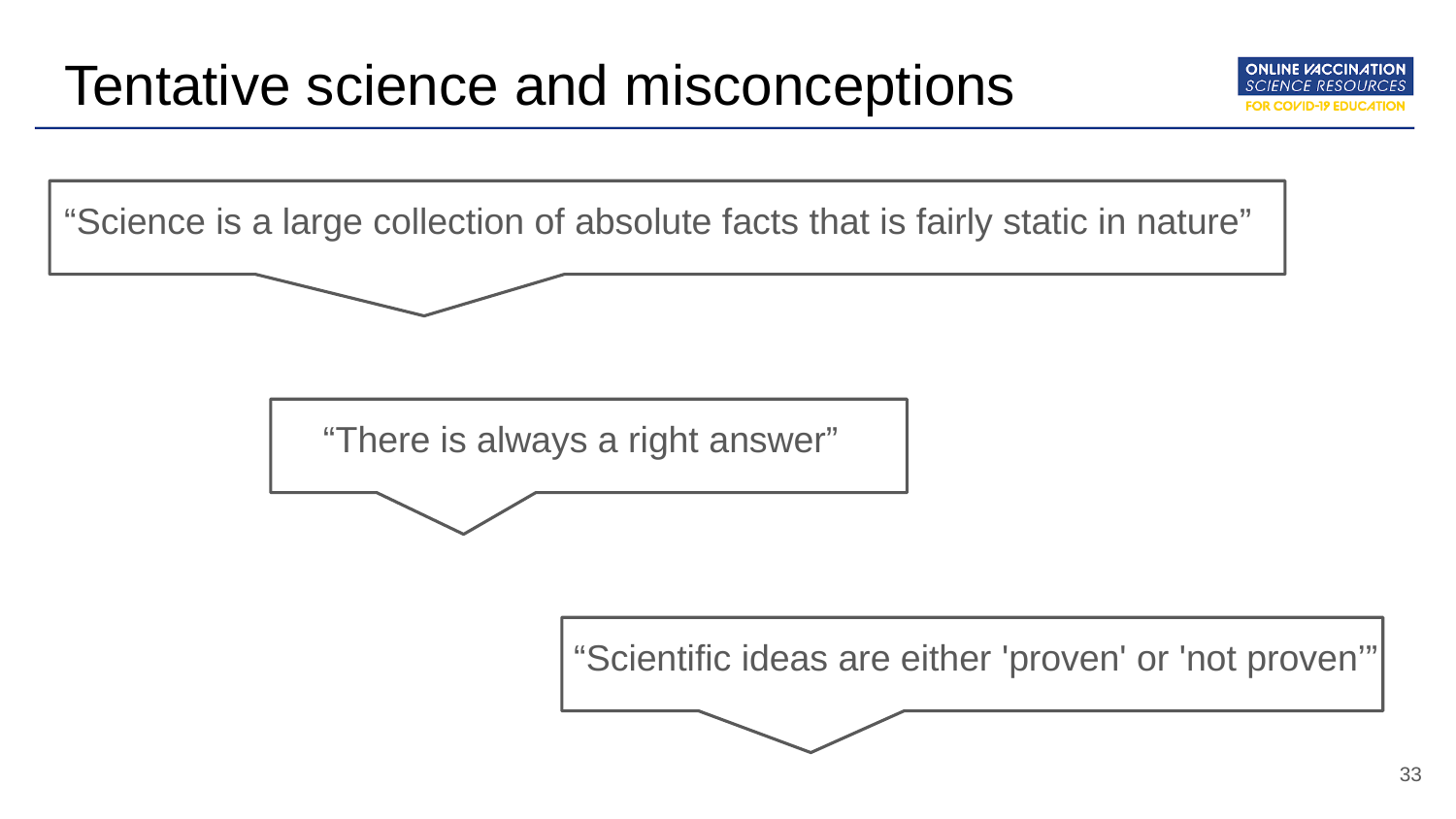

# Tentative science and misconceptions

“Science is a large collection of absolute facts that is fairly static in nature”

    “There is always a right answer”

“Scientific ideas are either 'proven' or 'not proven’”

33